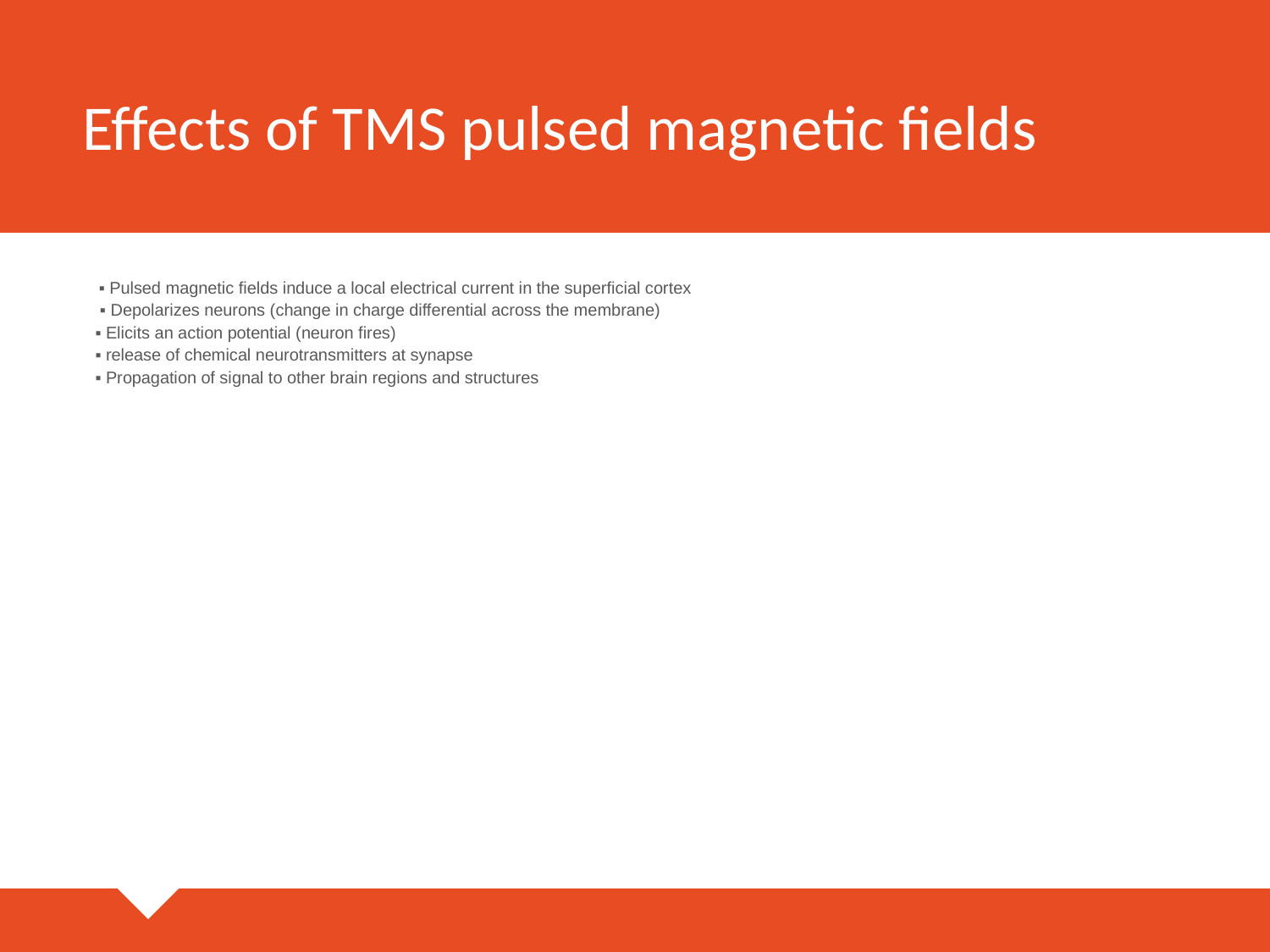

# Effects of TMS pulsed magnetic fields
 ▪ Pulsed magnetic fields induce a local electrical current in the superficial cortex
 ▪ Depolarizes neurons (change in charge differential across the membrane)
▪ Elicits an action potential (neuron fires)
▪ release of chemical neurotransmitters at synapse
▪ Propagation of signal to other brain regions and structures